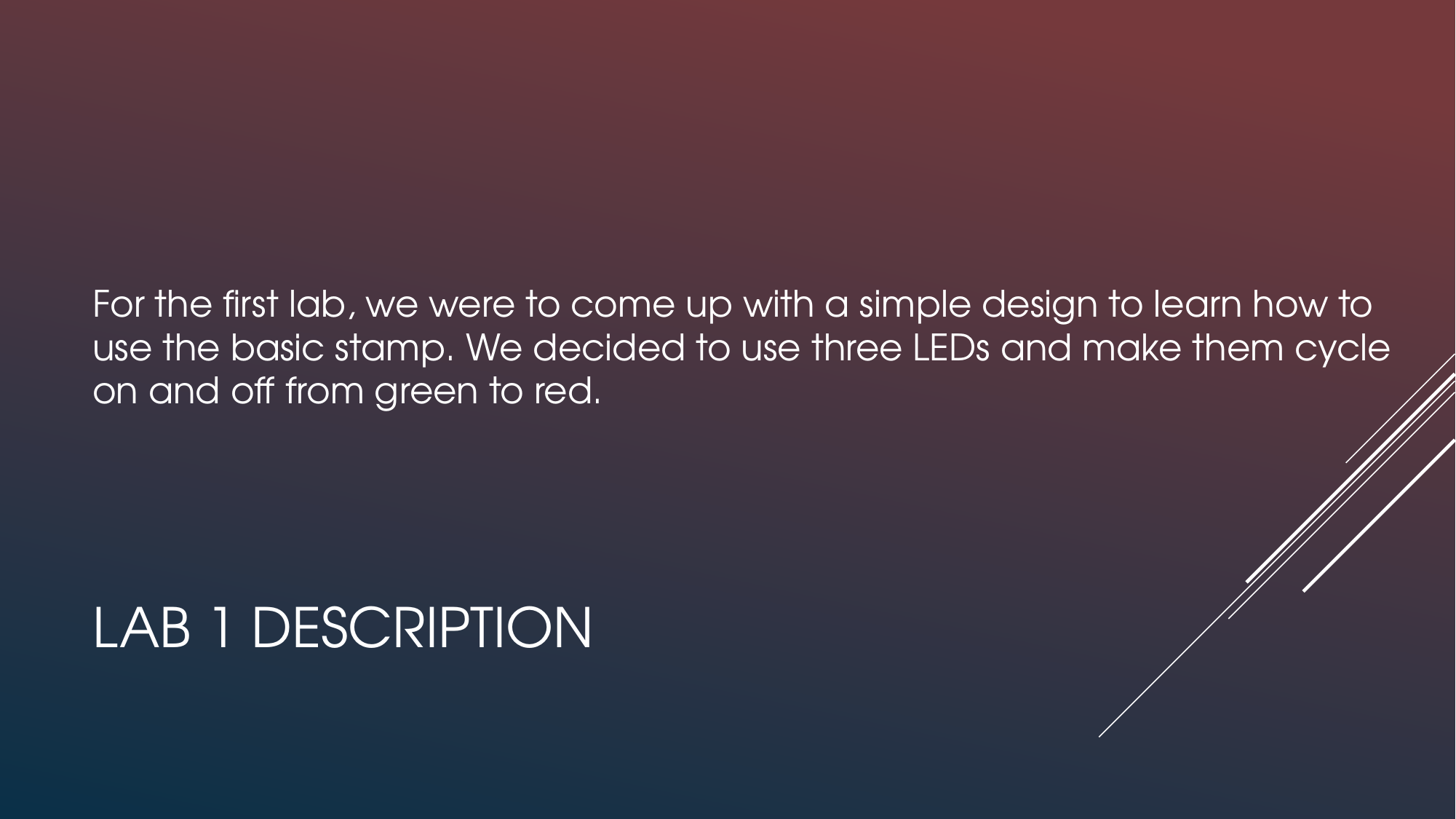

For the first lab, we were to come up with a simple design to learn how to use the basic stamp. We decided to use three LEDs and make them cycle on and off from green to red.
# LAB 1 DESCRIPTION